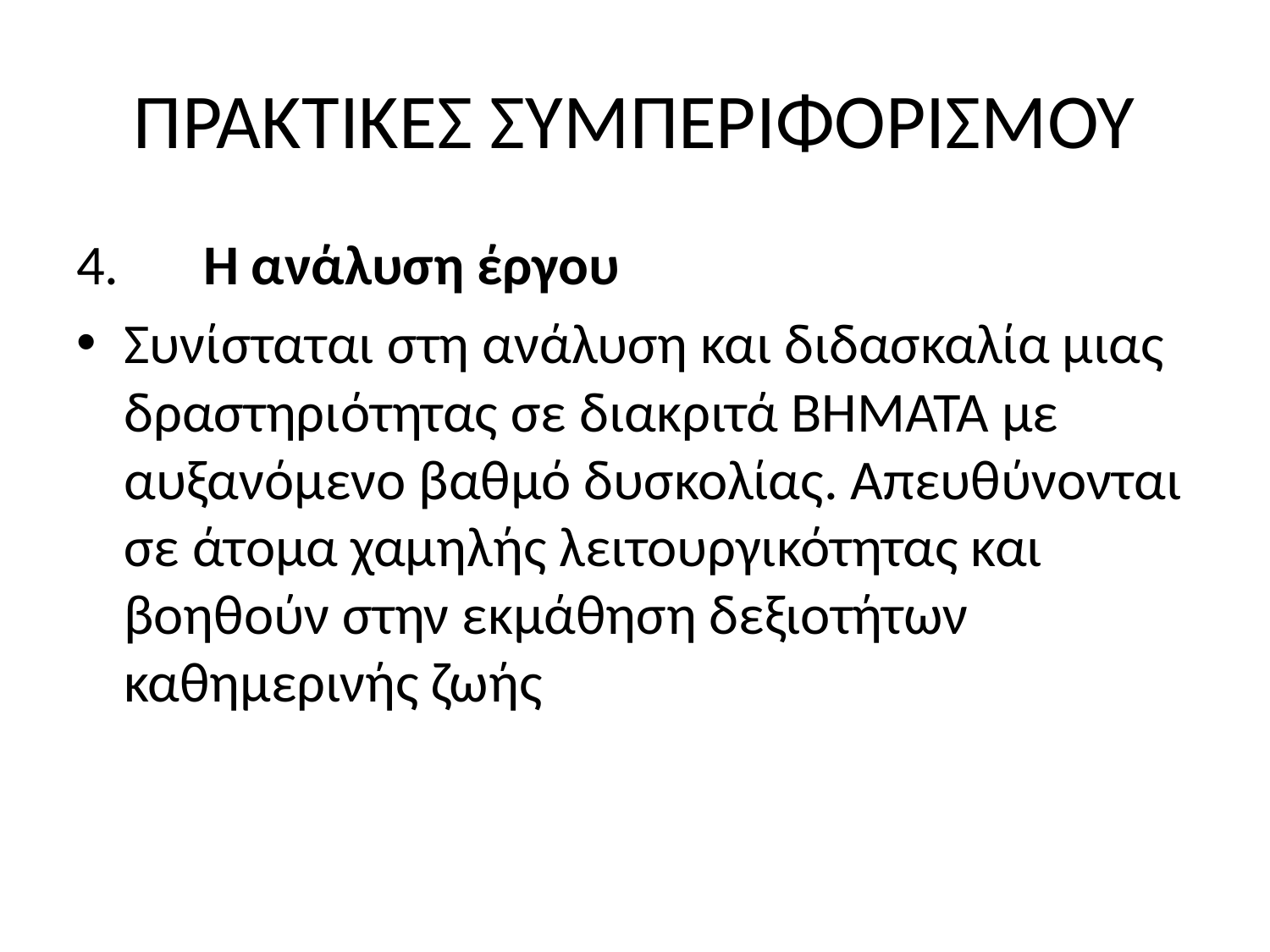

# ΠΡΑΚΤΙΚΕΣ ΣΥΜΠΕΡΙΦΟΡΙΣΜΟΥ
4.	Η ανάλυση έργου
Συνίσταται στη ανάλυση και διδασκαλία μιας δραστηριότητας σε διακριτά ΒΗΜΑΤΑ με αυξανόμενο βαθμό δυσκολίας. Απευθύνονται σε άτομα χαμηλής λειτουργικότητας και βοηθούν στην εκμάθηση δεξιοτήτων καθημερινής ζωής